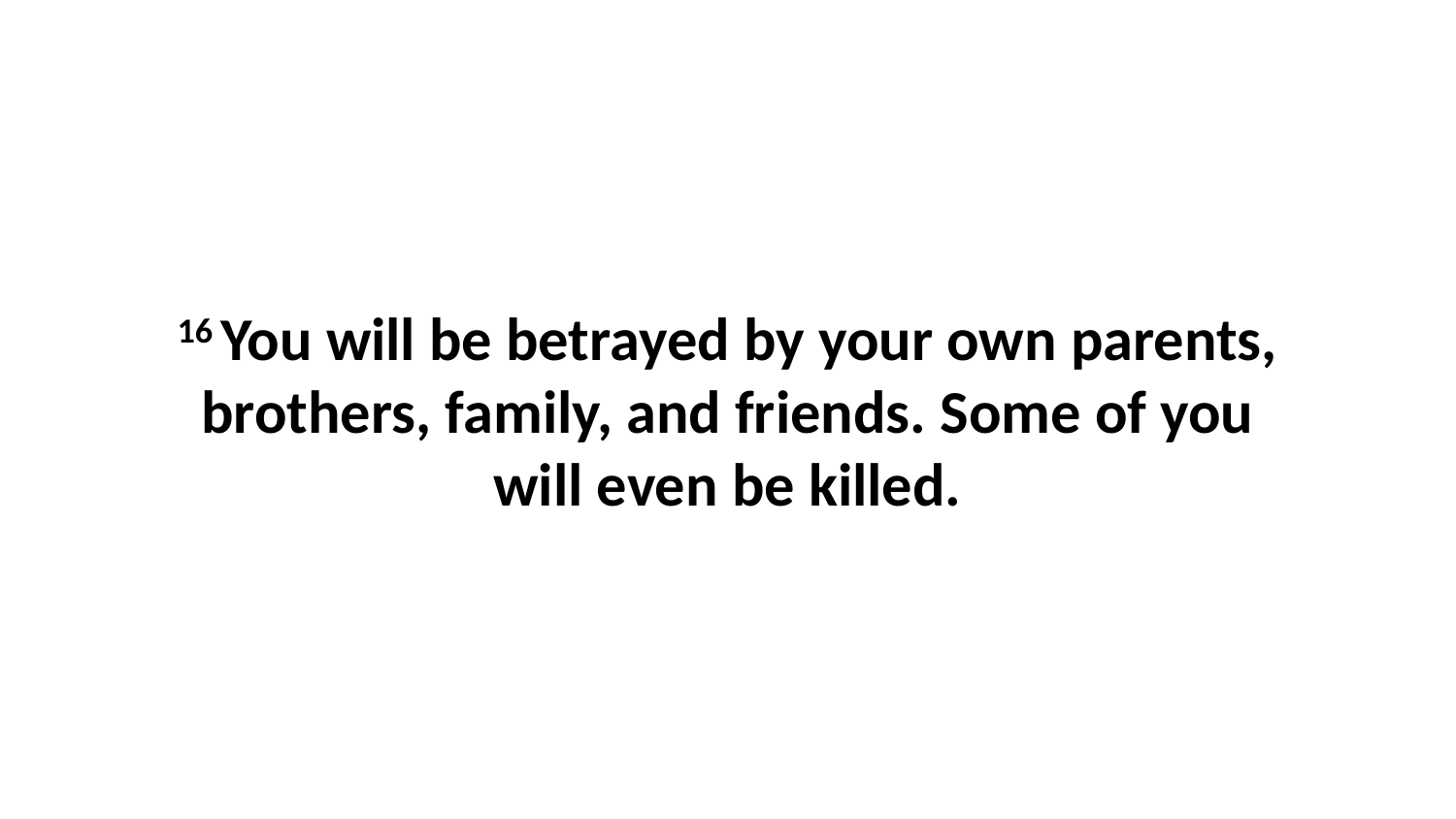

16 You will be betrayed by your own parents, brothers, family, and friends. Some of you will even be killed.